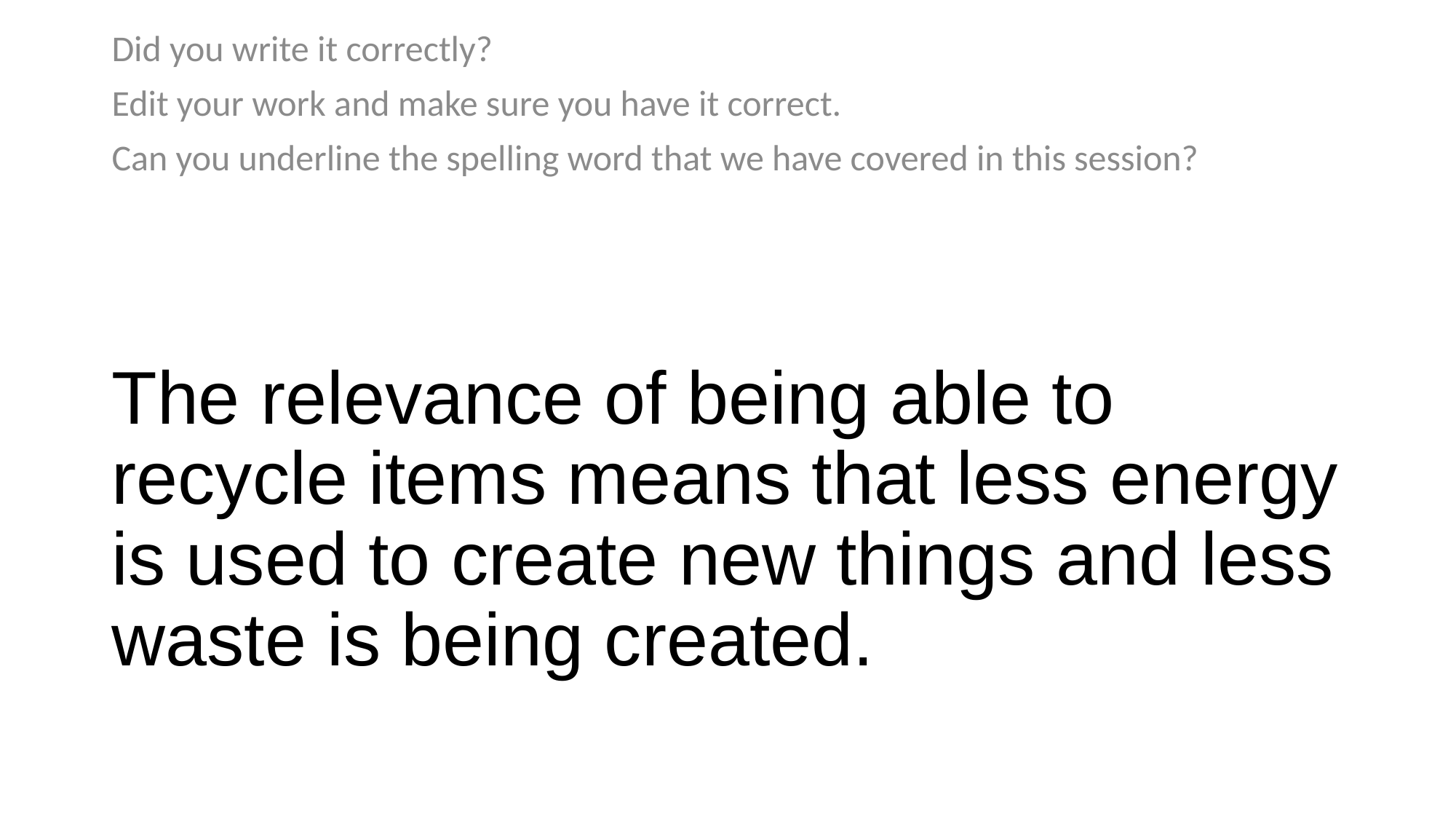

Did you write it correctly?
Edit your work and make sure you have it correct.
Can you underline the spelling word that we have covered in this session?
# The relevance of being able to recycle items means that less energy is used to create new things and less waste is being created.